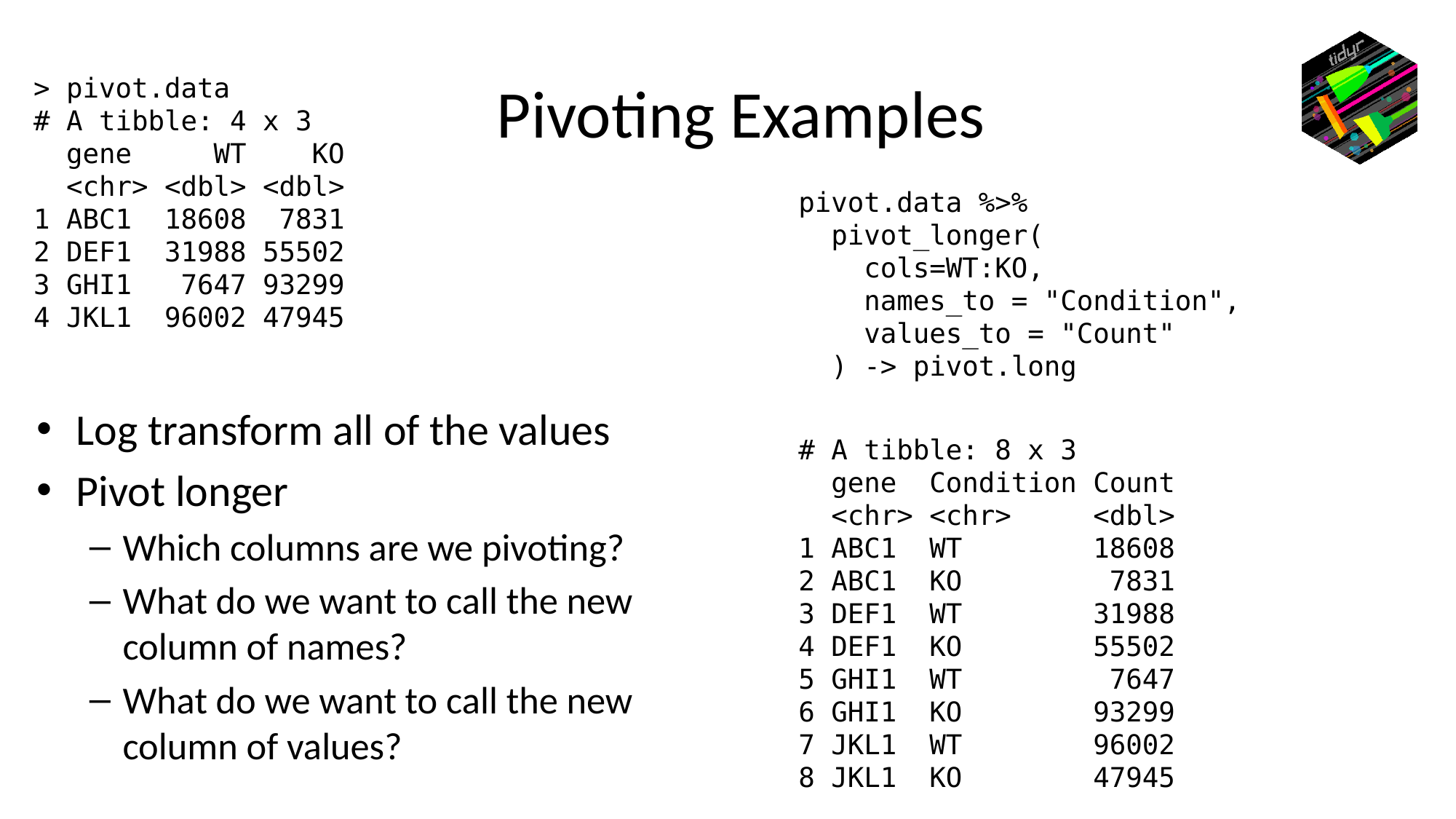

Pivoting Examples
> pivot.data
# A tibble: 4 x 3
  gene     WT    KO
  <chr> <dbl> <dbl>
1 ABC1  18608  7831
2 DEF1  31988 55502
3 GHI1   7647 93299
4 JKL1  96002 47945
pivot.data %>%
  pivot_longer(
    cols=WT:KO,
    names_to = "Condition",
    values_to = "Count"
  ) -> pivot.long
Log transform all of the values
Pivot longer
Which columns are we pivoting?
What do we want to call the new column of names?
What do we want to call the new column of values?
# A tibble: 8 x 3
  gene  Condition Count
  <chr> <chr>     <dbl>
1 ABC1  WT        18608
2 ABC1  KO         7831
3 DEF1  WT        31988
4 DEF1  KO        55502
5 GHI1  WT         7647
6 GHI1  KO        93299
7 JKL1  WT        96002
8 JKL1  KO        47945